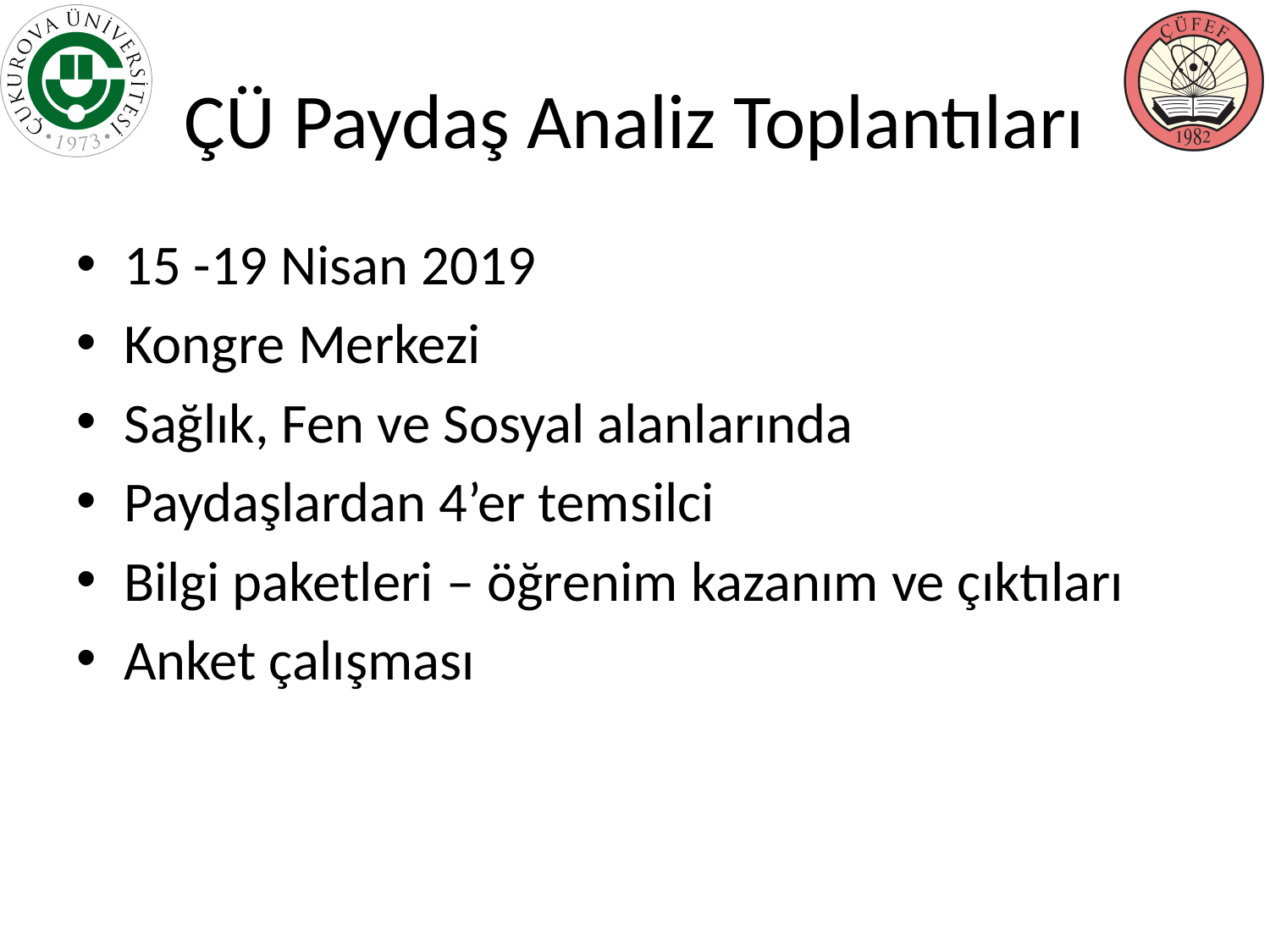

# ÇÜ Paydaş Analiz Toplantıları
15 -19 Nisan 2019
Kongre Merkezi
Sağlık, Fen ve Sosyal alanlarında
Paydaşlardan 4’er temsilci
Bilgi paketleri – öğrenim kazanım ve çıktıları
Anket çalışması